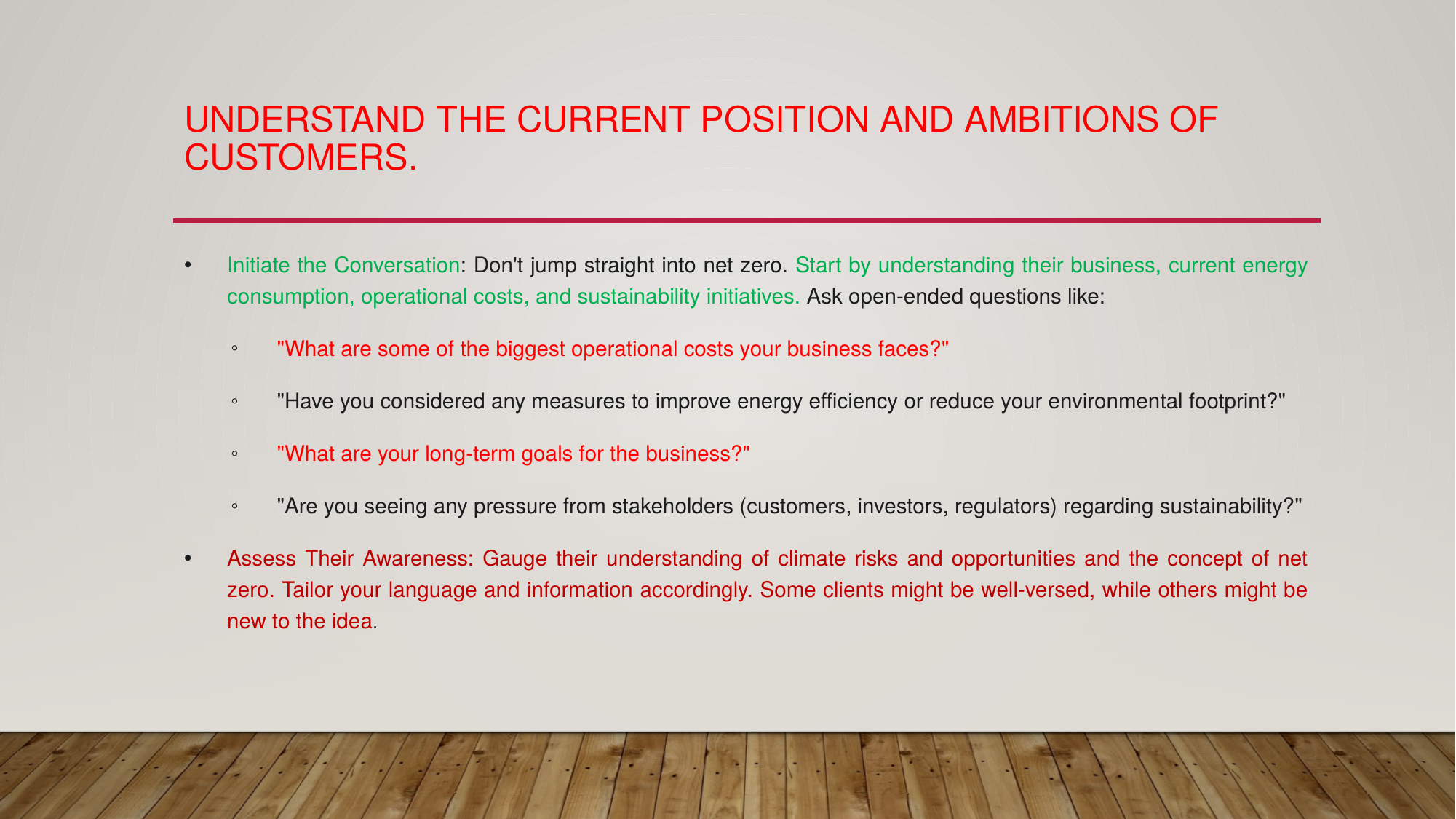

# Understand The Current Position and Ambitions of customers.
Initiate the Conversation: Don't jump straight into net zero. Start by understanding their business, current energy consumption, operational costs, and sustainability initiatives. Ask open-ended questions like:
"What are some of the biggest operational costs your business faces?"
"Have you considered any measures to improve energy efficiency or reduce your environmental footprint?"
"What are your long-term goals for the business?"
"Are you seeing any pressure from stakeholders (customers, investors, regulators) regarding sustainability?"
Assess Their Awareness: Gauge their understanding of climate risks and opportunities and the concept of net zero. Tailor your language and information accordingly. Some clients might be well-versed, while others might be new to the idea.